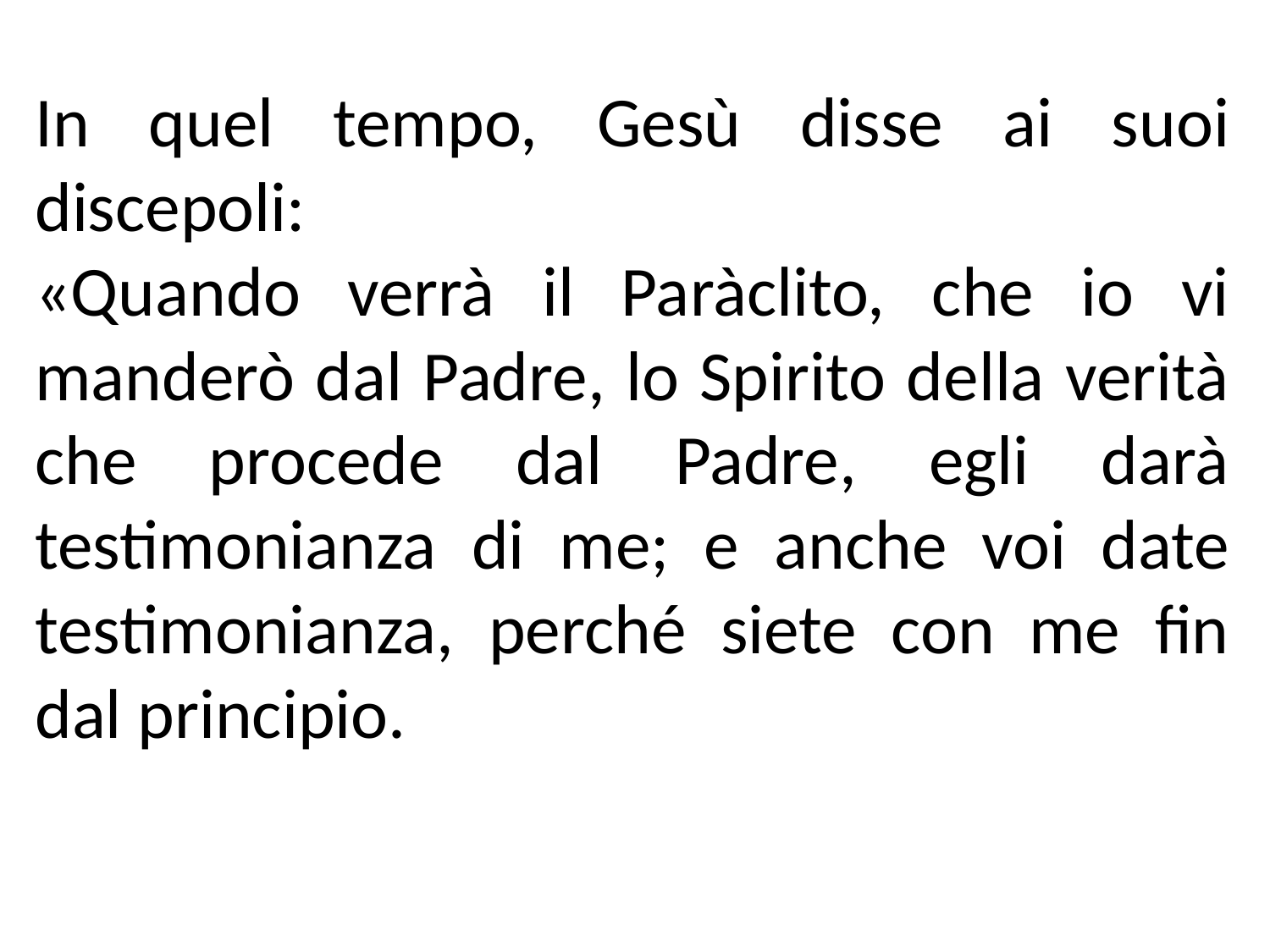

In quel tempo, Gesù disse ai suoi discepoli:
«Quando verrà il Paràclito, che io vi manderò dal Padre, lo Spirito della verità che procede dal Padre, egli darà testimonianza di me; e anche voi date testimonianza, perché siete con me fin dal principio.